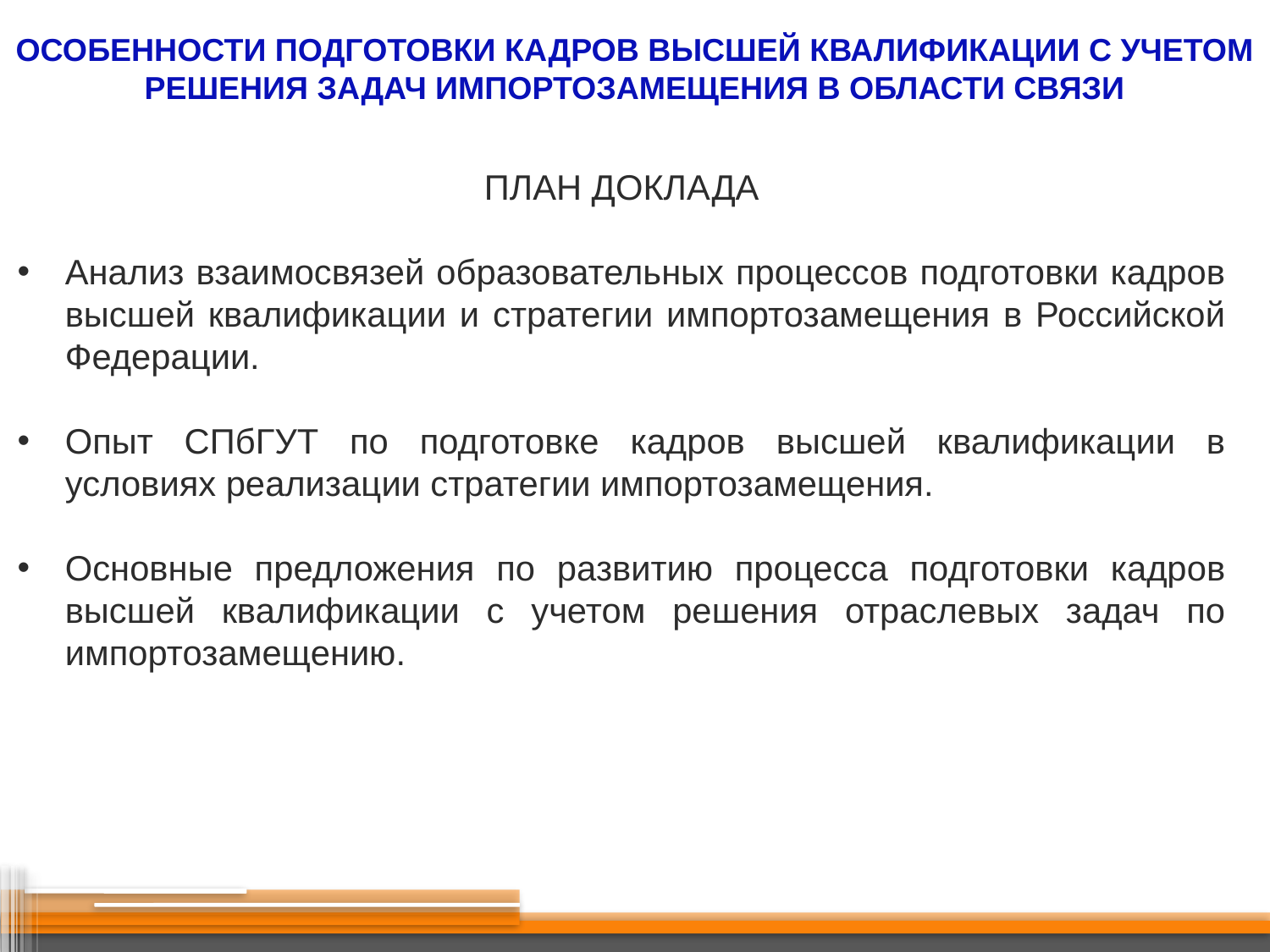

ОСОБЕННОСТИ ПОДГОТОВКИ КАДРОВ ВЫСШЕЙ КВАЛИФИКАЦИИ С УЧЕТОМ РЕШЕНИЯ ЗАДАЧ ИМПОРТОЗАМЕЩЕНИЯ В ОБЛАСТИ СВЯЗИ
ПЛАН ДОКЛАДА

Анализ взаимосвязей образовательных процессов подготовки кадров высшей квалификации и стратегии импортозамещения в Российской Федерации.

Опыт СПбГУТ по подготовке кадров высшей квалификации в условиях реализации стратегии импортозамещения.

Основные предложения по развитию процесса подготовки кадров высшей квалификации с учетом решения отраслевых задач по импортозамещению.